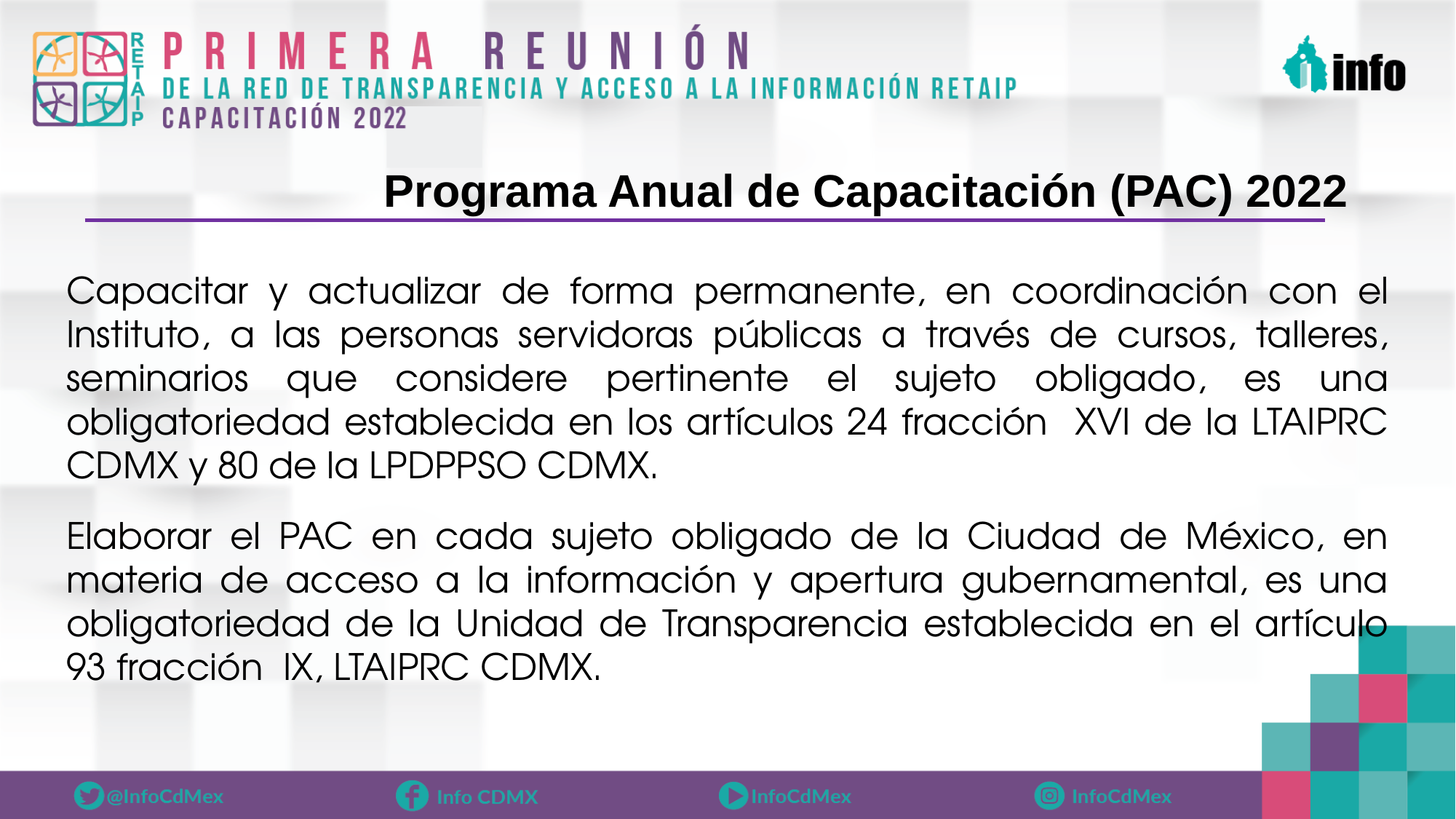

# Programa Anual de Capacitación (PAC) 2022
Capacitar y actualizar de forma permanente, en coordinación con el Instituto, a las personas servidoras públicas a través de cursos, talleres, seminarios que considere pertinente el sujeto obligado, es una obligatoriedad establecida en los artículos 24 fracción  XVI de la LTAIPRC CDMX y 80 de la LPDPPSO CDMX.
Elaborar el PAC en cada sujeto obligado de la Ciudad de México, en materia de acceso a la información y apertura gubernamental, es una obligatoriedad de la Unidad de Transparencia establecida en el artículo 93 fracción  IX, LTAIPRC CDMX.